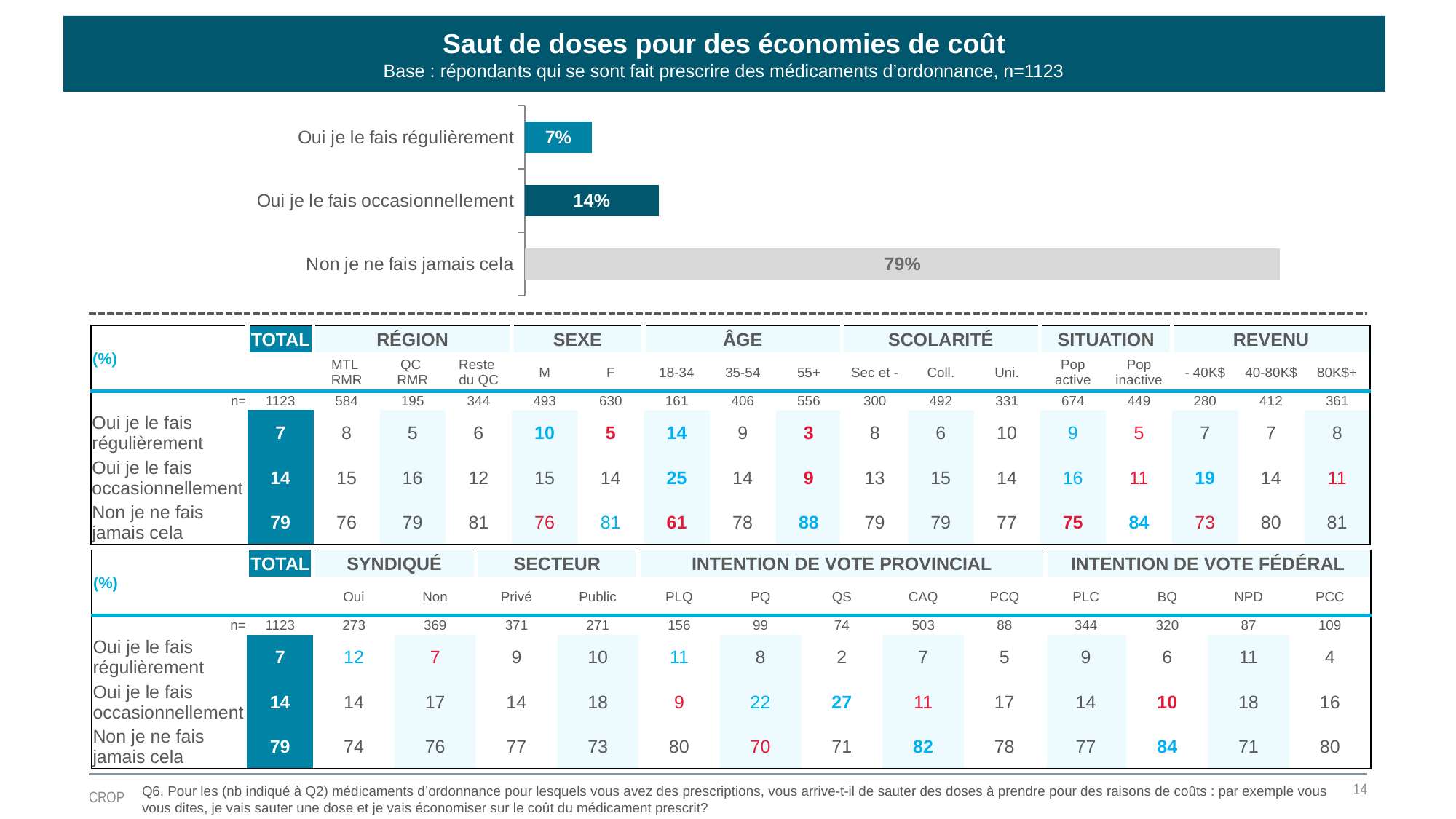

Saut de doses pour des économies de coût
Base : répondants qui se sont fait prescrire des médicaments d’ordonnance, n=1123

### Chart

| Category | Ventes |
|---|---|
| Oui je le fais régulièrement | 0.07 |
| Oui je le fais occasionnellement | 0.14 |
| Non je ne fais jamais cela | 0.79 |
| (%) | TOTAL | RÉGION |  |  | SEXE |  | ÂGE |  |  | SCOLARITÉ |  |  | SITUATION |  | REVENU |  |  |
| --- | --- | --- | --- | --- | --- | --- | --- | --- | --- | --- | --- | --- | --- | --- | --- | --- | --- |
| (%) |  | MTL RMR | QC RMR | Reste du QC | M | F | 18-34 | 35-54 | 55+ | Sec et - | Coll. | Uni. | Pop active | Pop inactive | - 40K$ | 40-80K$ | 80K$+ |
| n= | 1123 | 584 | 195 | 344 | 493 | 630 | 161 | 406 | 556 | 300 | 492 | 331 | 674 | 449 | 280 | 412 | 361 |
| Oui je le fais régulièrement | 7 | 8 | 5 | 6 | 10 | 5 | 14 | 9 | 3 | 8 | 6 | 10 | 9 | 5 | 7 | 7 | 8 |
| Oui je le fais occasionnellement | 14 | 15 | 16 | 12 | 15 | 14 | 25 | 14 | 9 | 13 | 15 | 14 | 16 | 11 | 19 | 14 | 11 |
| Non je ne fais jamais cela | 79 | 76 | 79 | 81 | 76 | 81 | 61 | 78 | 88 | 79 | 79 | 77 | 75 | 84 | 73 | 80 | 81 |
| (%) | TOTAL | SYNDIQUÉ |  | SECTEUR |  | INTENTION DE VOTE PROVINCIAL |  |  |  |  | INTENTION DE VOTE FÉDÉRAL |  |  |  |
| --- | --- | --- | --- | --- | --- | --- | --- | --- | --- | --- | --- | --- | --- | --- |
| (%) |  | Oui | Non | Privé | Public | PLQ | PQ | QS | CAQ | PCQ | PLC | BQ | NPD | PCC |
| n= | 1123 | 273 | 369 | 371 | 271 | 156 | 99 | 74 | 503 | 88 | 344 | 320 | 87 | 109 |
| Oui je le fais régulièrement | 7 | 12 | 7 | 9 | 10 | 11 | 8 | 2 | 7 | 5 | 9 | 6 | 11 | 4 |
| Oui je le fais occasionnellement | 14 | 14 | 17 | 14 | 18 | 9 | 22 | 27 | 11 | 17 | 14 | 10 | 18 | 16 |
| Non je ne fais jamais cela | 79 | 74 | 76 | 77 | 73 | 80 | 70 | 71 | 82 | 78 | 77 | 84 | 71 | 80 |
14
Q6. Pour les (nb indiqué à Q2) médicaments d’ordonnance pour lesquels vous avez des prescriptions, vous arrive-t-il de sauter des doses à prendre pour des raisons de coûts : par exemple vous vous dites, je vais sauter une dose et je vais économiser sur le coût du médicament prescrit?
CROP